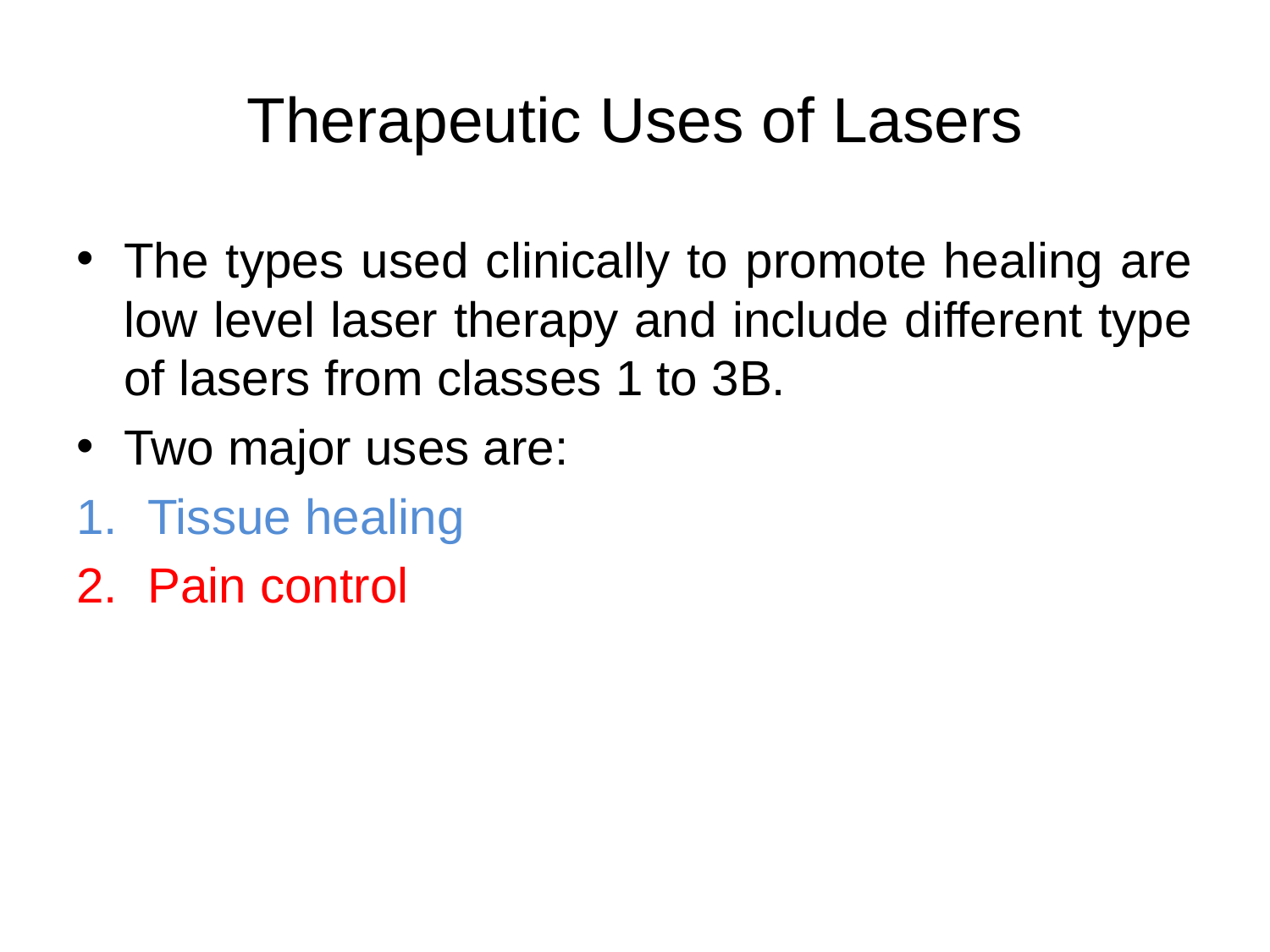

# Therapeutic Uses of Lasers
The types used clinically to promote healing are low level laser therapy and include different type of lasers from classes 1 to 3B.
Two major uses are:
Tissue healing
Pain control